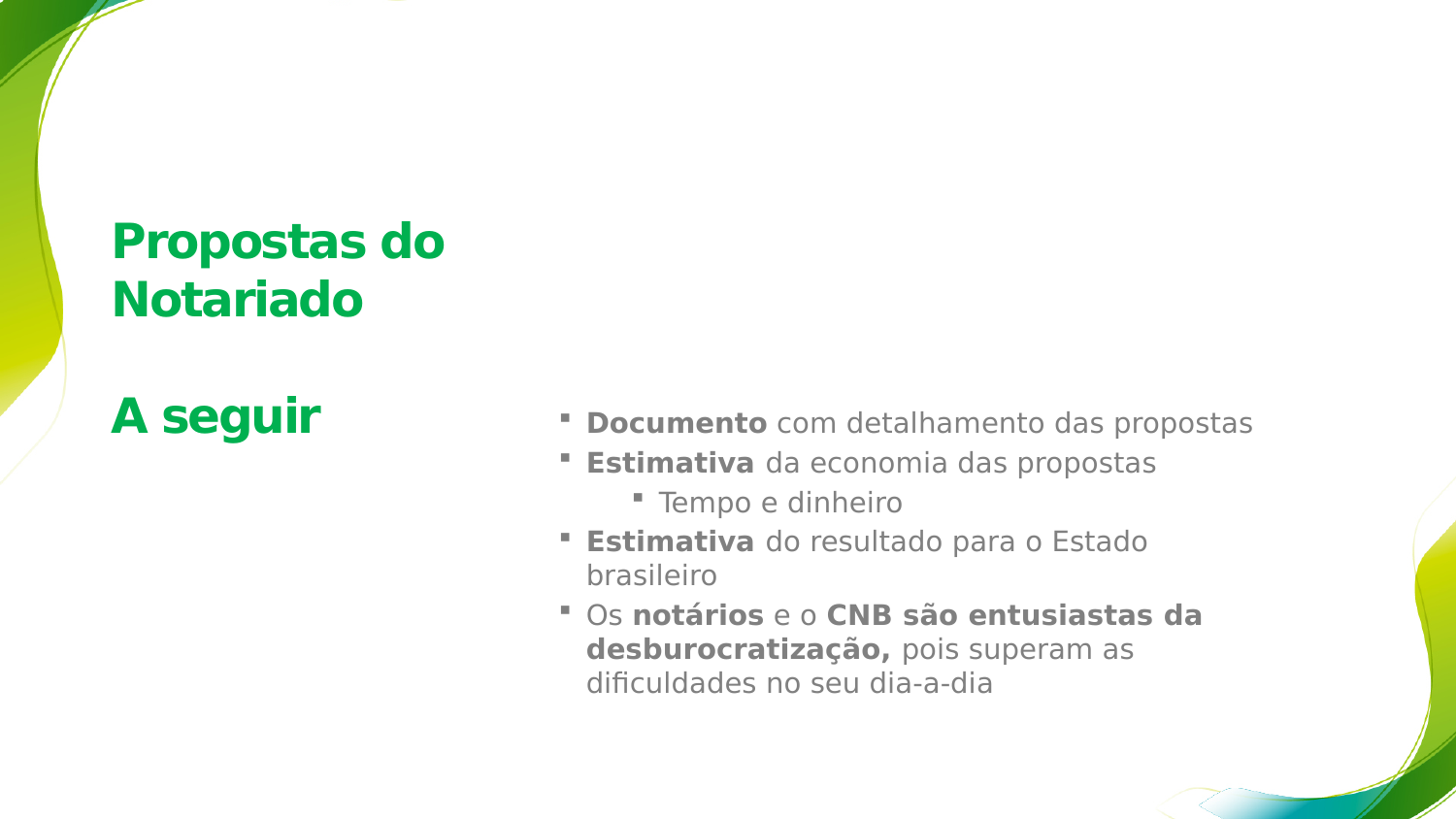

Propostas do Notariado

A seguir
Documento com detalhamento das propostas
Estimativa da economia das propostas
Tempo e dinheiro
Estimativa do resultado para o Estado brasileiro
Os notários e o CNB são entusiastas da desburocratização, pois superam as dificuldades no seu dia-a-dia